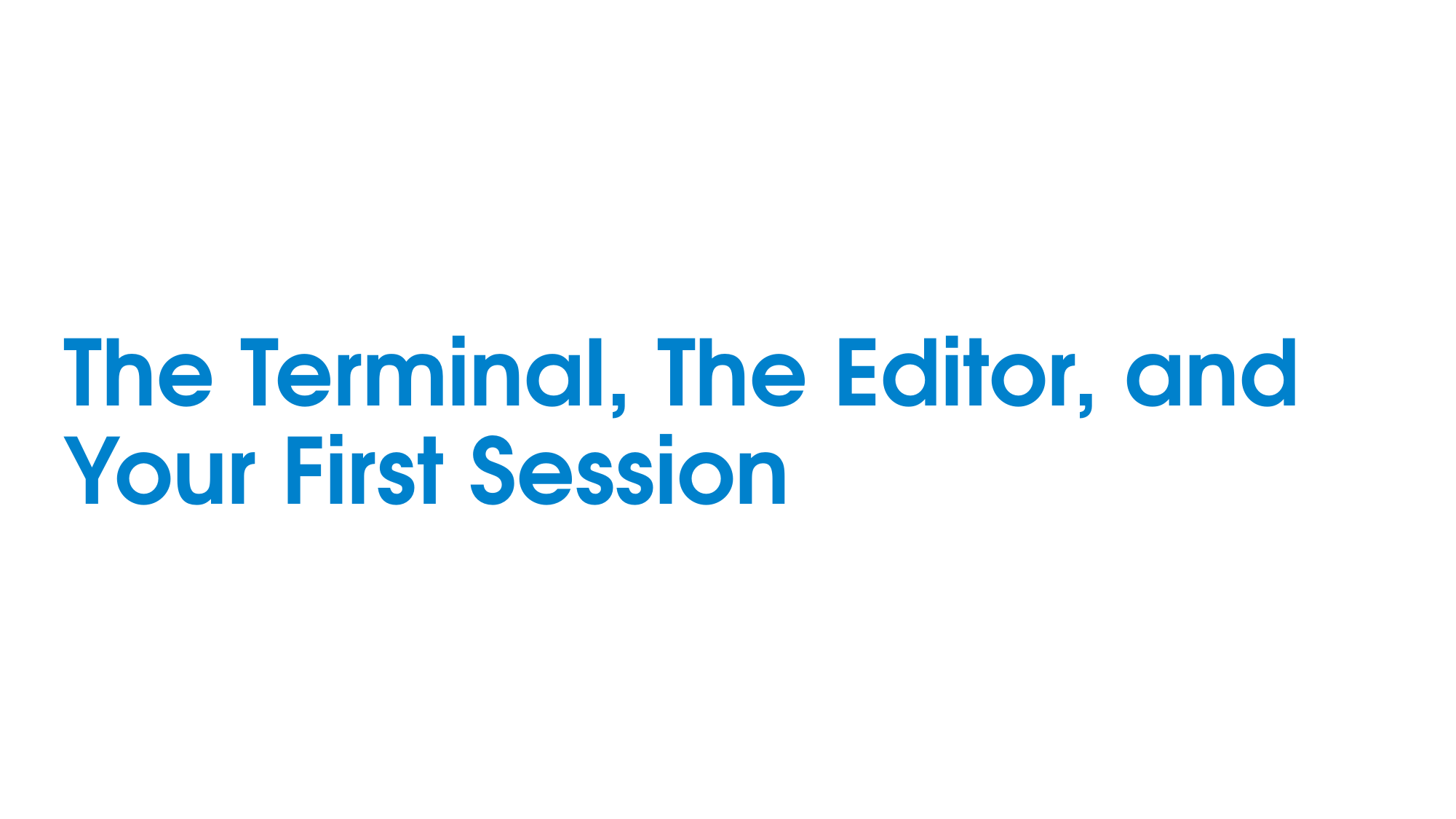

# The Terminal, The Editor, and Your First Session